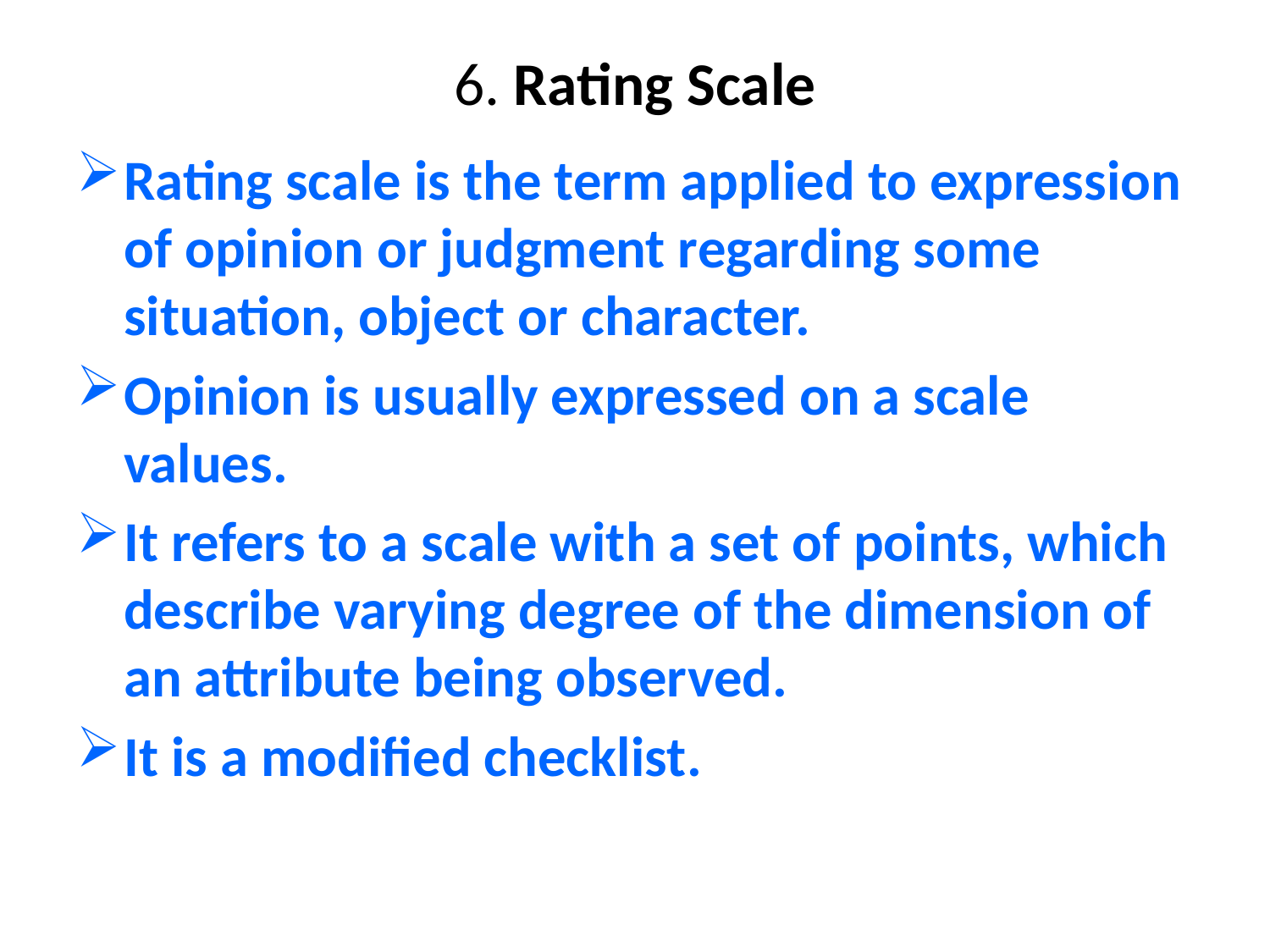

# 6. Rating Scale
Rating scale is the term applied to expression of opinion or judgment regarding some situation, object or character.
Opinion is usually expressed on a scale values.
It refers to a scale with a set of points, which describe varying degree of the dimension of an attribute being observed.
It is a modified checklist.